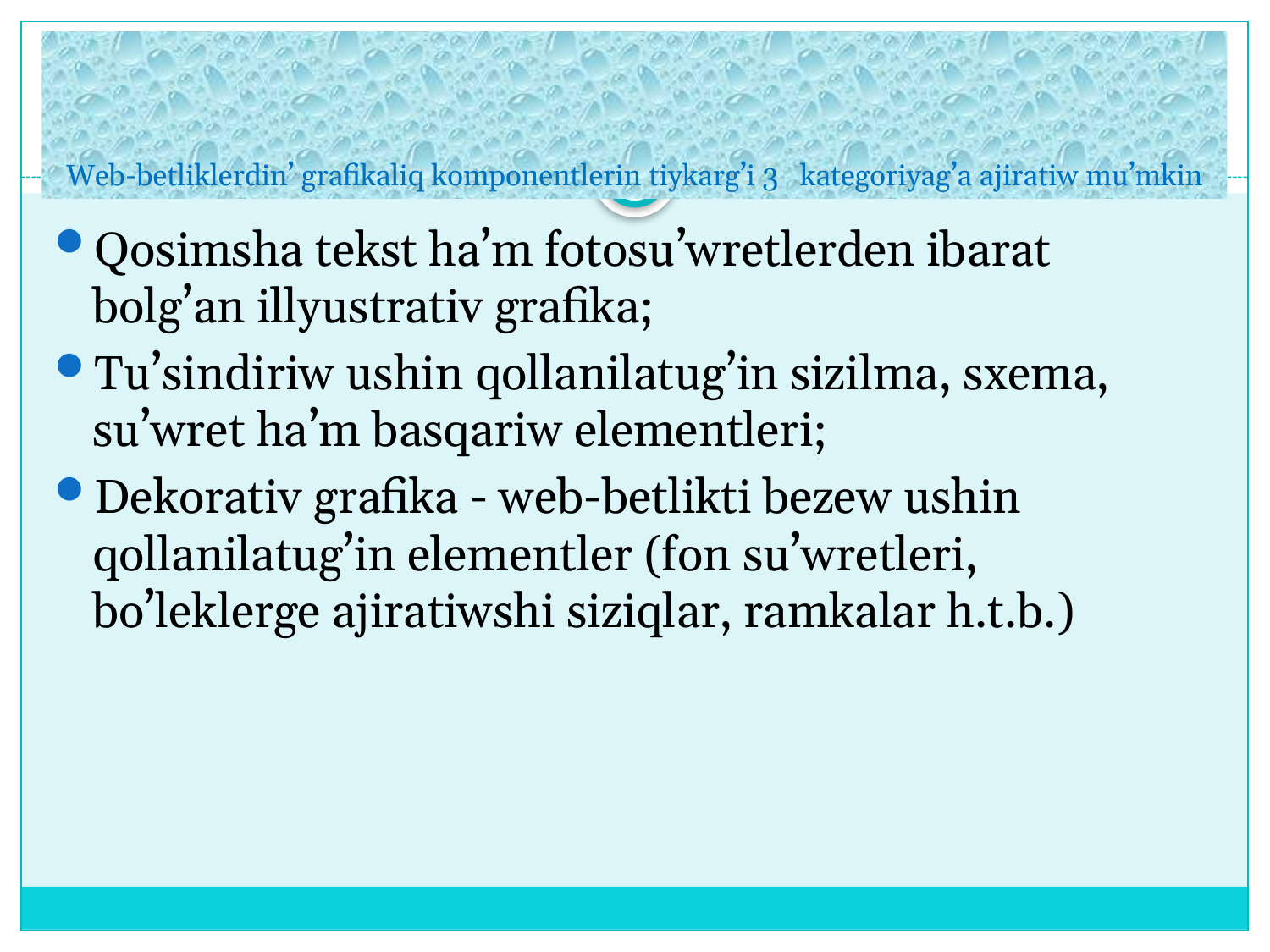

# Web-betliklerdin’ grafikaliq komponentlerin tiykarg’i 3   kategoriyag’a ajiratiw mu’mkin
Qosimsha tekst ha’m fotosu’wretlerden ibarat bolg’an illyustrativ grafika;
Tu’sindiriw ushin qollanilatug’in sizilma, sxema, su’wret ha’m basqariw elementleri;
Dekorativ grafika - web-betlikti bezew ushin qollanilatug’in elementler (fon su’wretleri, bo’leklerge ajiratiwshi siziqlar, ramkalar h.t.b.)